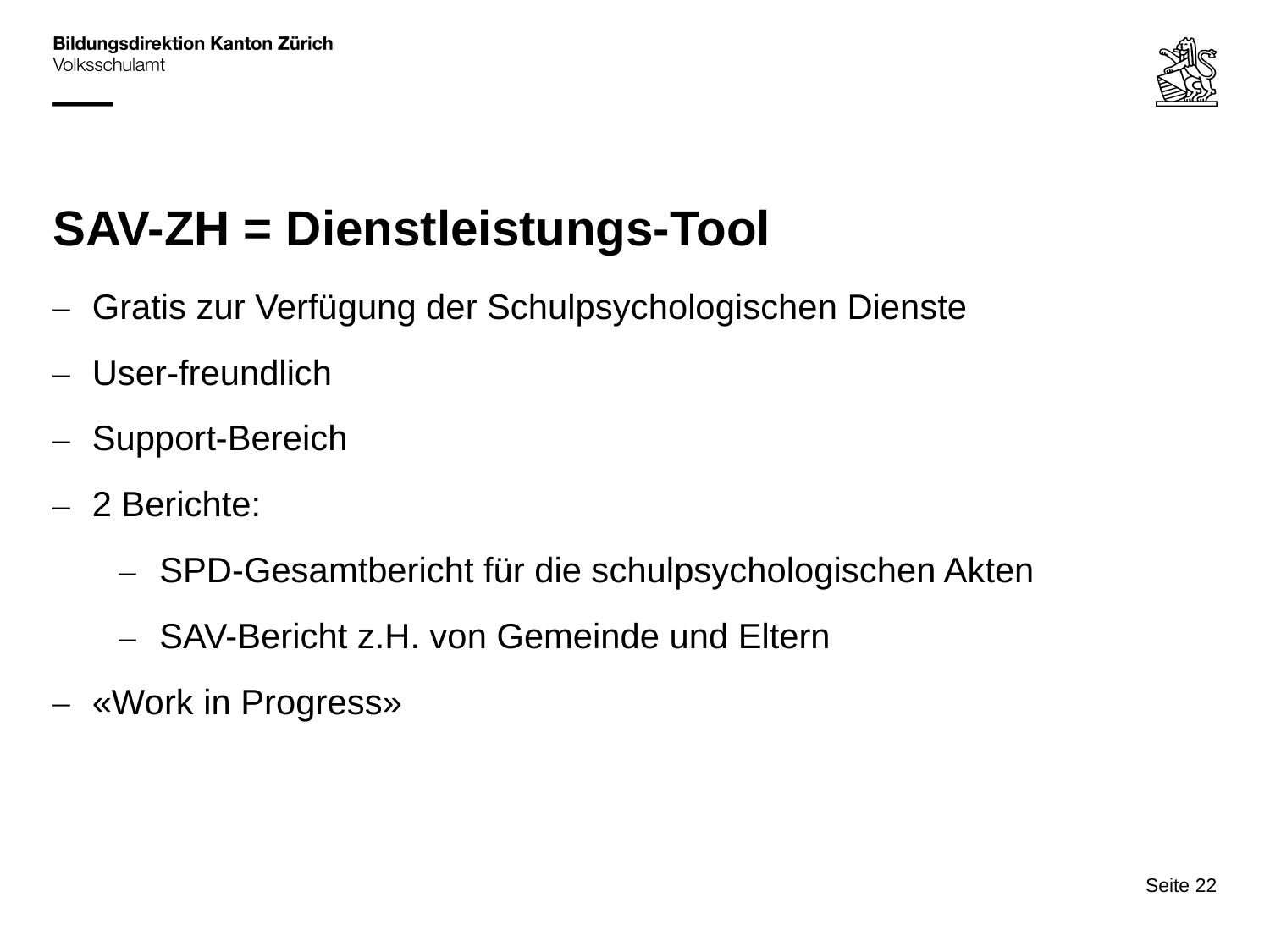

# SAV-ZH = Dienstleistungs-Tool
Gratis zur Verfügung der Schulpsychologischen Dienste
User-freundlich
Support-Bereich
2 Berichte:
SPD-Gesamtbericht für die schulpsychologischen Akten
SAV-Bericht z.H. von Gemeinde und Eltern
«Work in Progress»

Seite 22